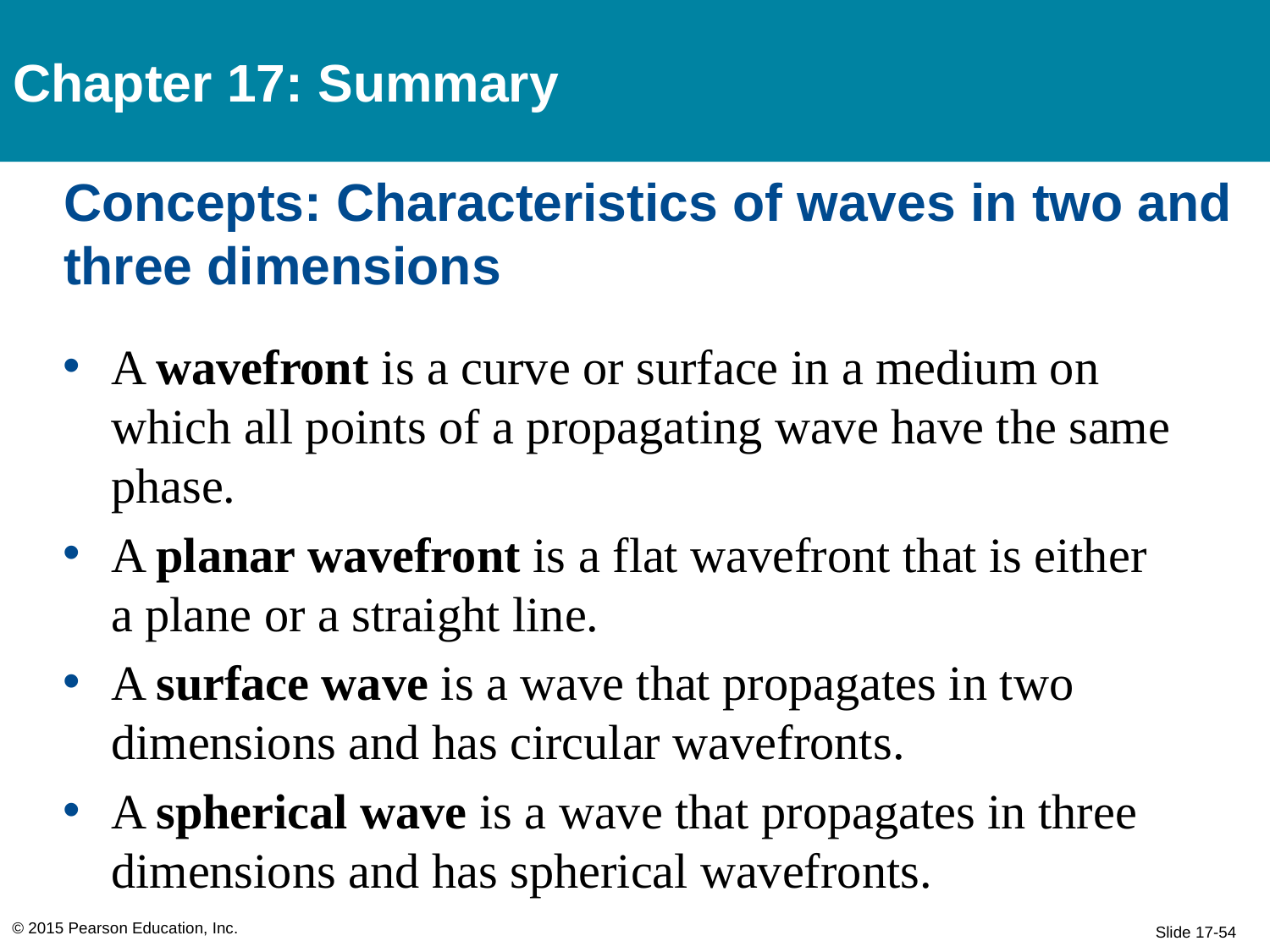

Chapter 17: Summary
# Concepts: Characteristics of waves in two and three dimensions
A wavefront is a curve or surface in a medium on which all points of a propagating wave have the same phase.
A planar wavefront is a flat wavefront that is either a plane or a straight line.
A surface wave is a wave that propagates in two dimensions and has circular wavefronts.
A spherical wave is a wave that propagates in three dimensions and has spherical wavefronts.
© 2015 Pearson Education, Inc.